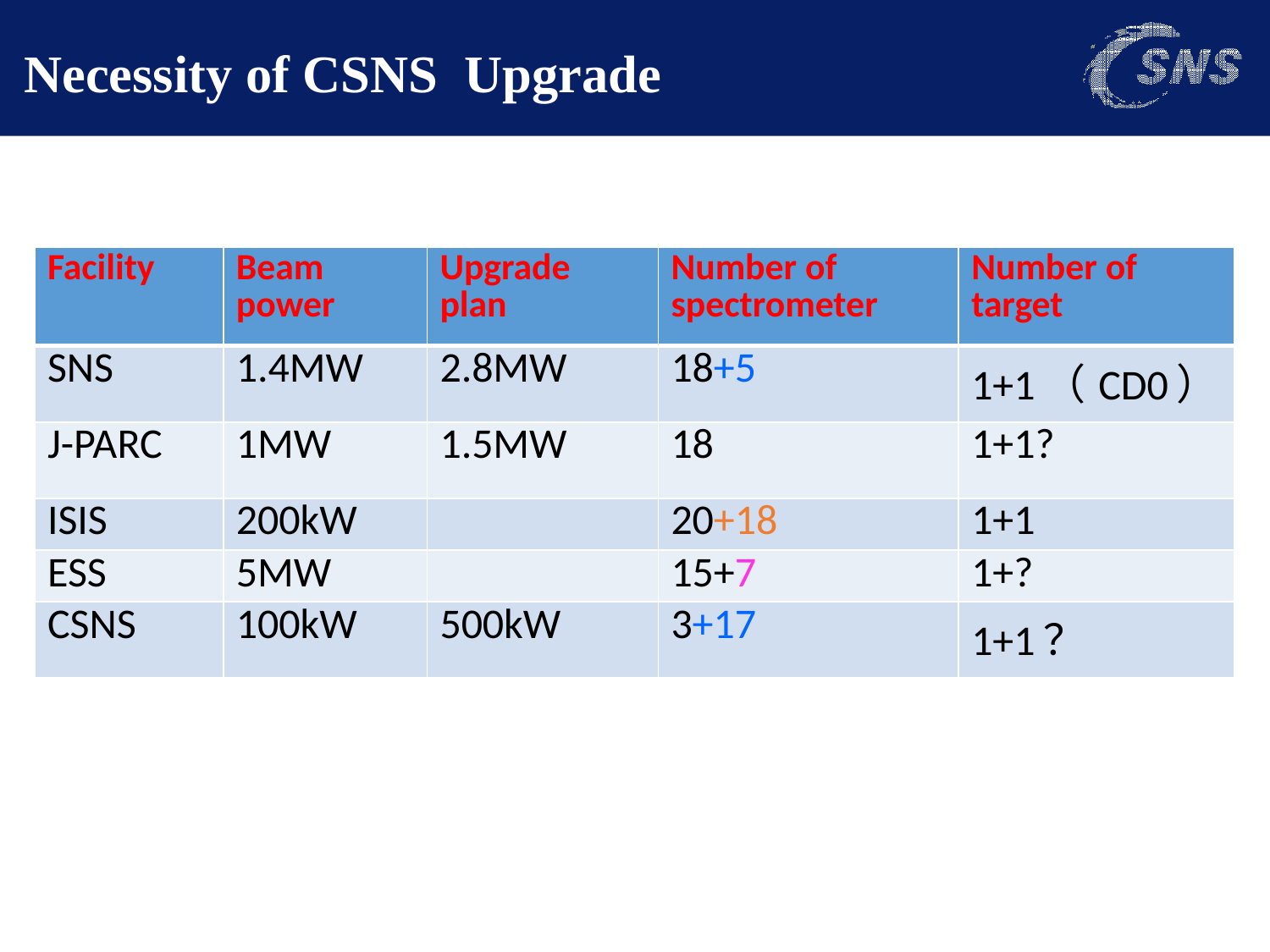

# Necessity of CSNS  Upgrade
| Facility | Beam power | Upgrade plan | Number of spectrometer | Number of target |
| --- | --- | --- | --- | --- |
| SNS | 1.4MW | 2.8MW | 18+5 | 1+1（CD0） |
| J-PARC | 1MW | 1.5MW | 18 | 1+1? |
| ISIS | 200kW |  | 20+18 | 1+1 |
| ESS | 5MW |  | 15+7 | 1+? |
| CSNS | 100kW | 500kW | 3+17 | 1+1？ |